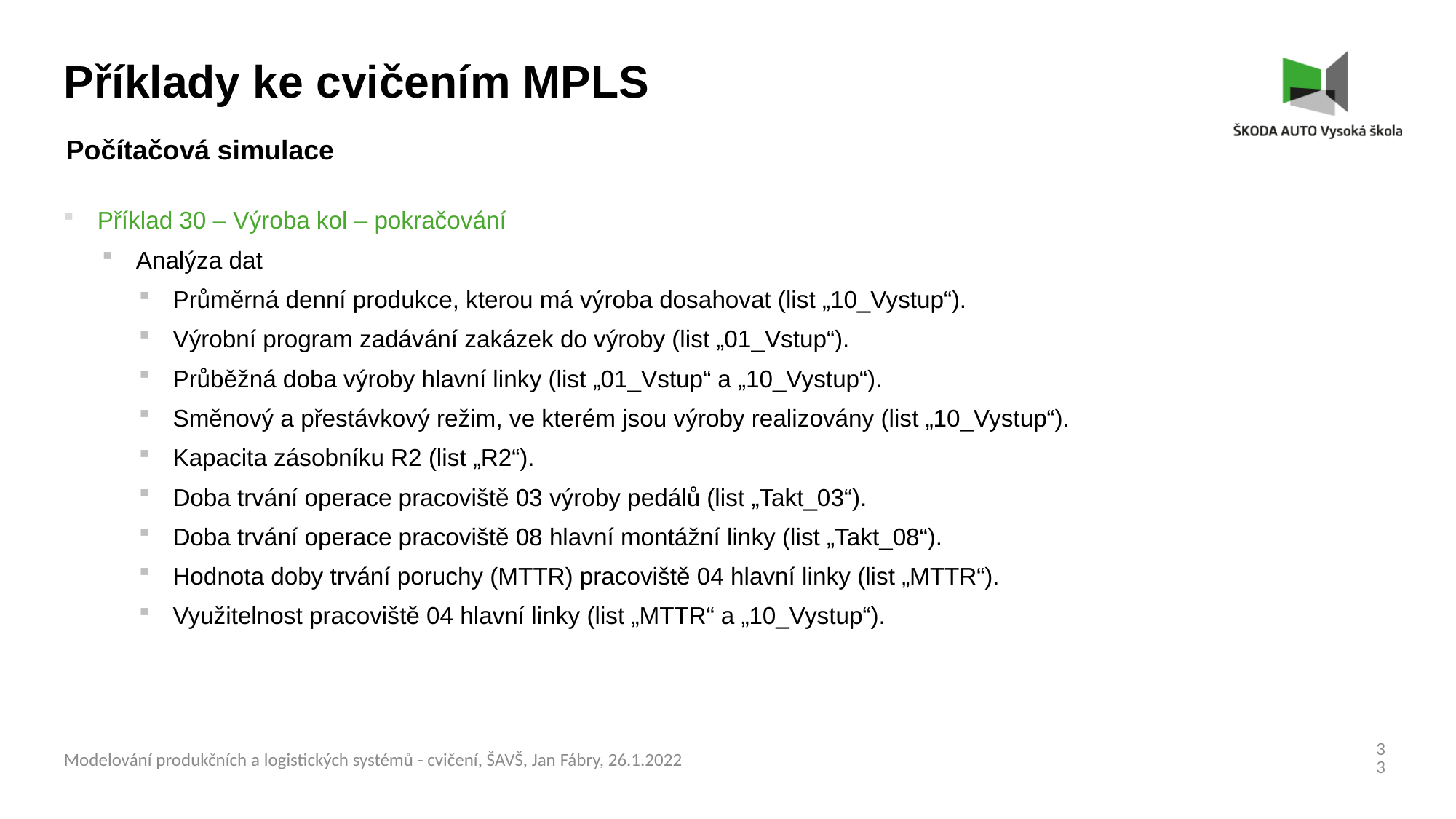

Příklady ke cvičením MPLS
Počítačová simulace
Příklad 30 – Výroba kol – pokračování
Analýza dat
Průměrná denní produkce, kterou má výroba dosahovat (list „10_Vystup“).
Výrobní program zadávání zakázek do výroby (list „01_Vstup“).
Průběžná doba výroby hlavní linky (list „01_Vstup“ a „10_Vystup“).
Směnový a přestávkový režim, ve kterém jsou výroby realizovány (list „10_Vystup“).
Kapacita zásobníku R2 (list „R2“).
Doba trvání operace pracoviště 03 výroby pedálů (list „Takt_03“).
Doba trvání operace pracoviště 08 hlavní montážní linky (list „Takt_08“).
Hodnota doby trvání poruchy (MTTR) pracoviště 04 hlavní linky (list „MTTR“).
Využitelnost pracoviště 04 hlavní linky (list „MTTR“ a „10_Vystup“).

33
Modelování produkčních a logistických systémů - cvičení, ŠAVŠ, Jan Fábry, 26.1.2022